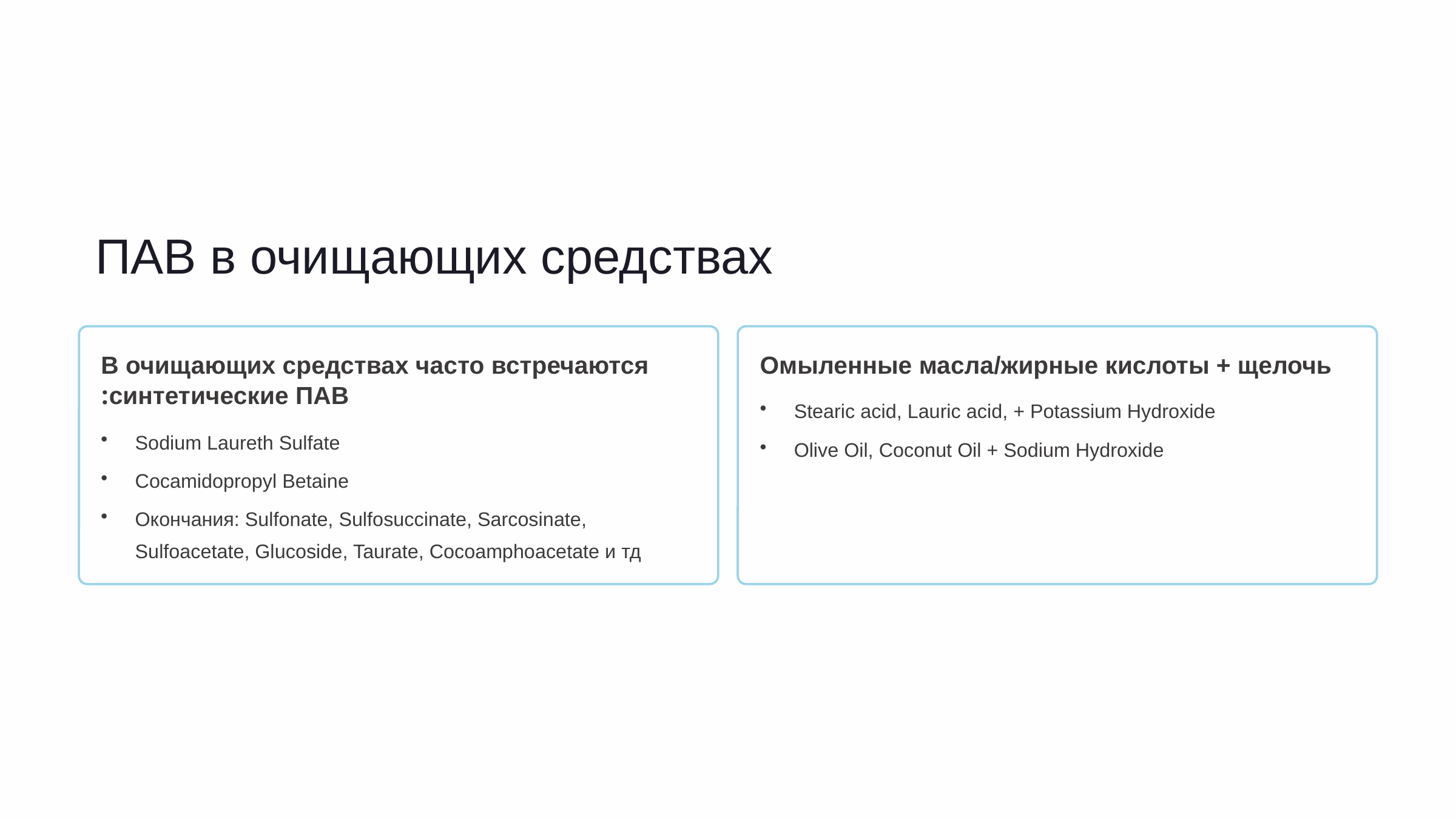

ПАВ в очищающих средствах

В очищающих средствах часто встречаются синтетические ПАВ:
Омыленные масла/жирные кислоты + щелочь
Stearic acid, Lauric acid, + Potassium Hydroxide
Sodium Laureth Sulfate
Olive Oil, Coconut Oil + Sodium Hydroxide
Cocamidopropyl Betaine
Окончания: Sulfonate, Sulfosuccinate, Sarcosinate, Sulfoacetate, Glucoside, Taurate, Cocoamphoacetate и тд